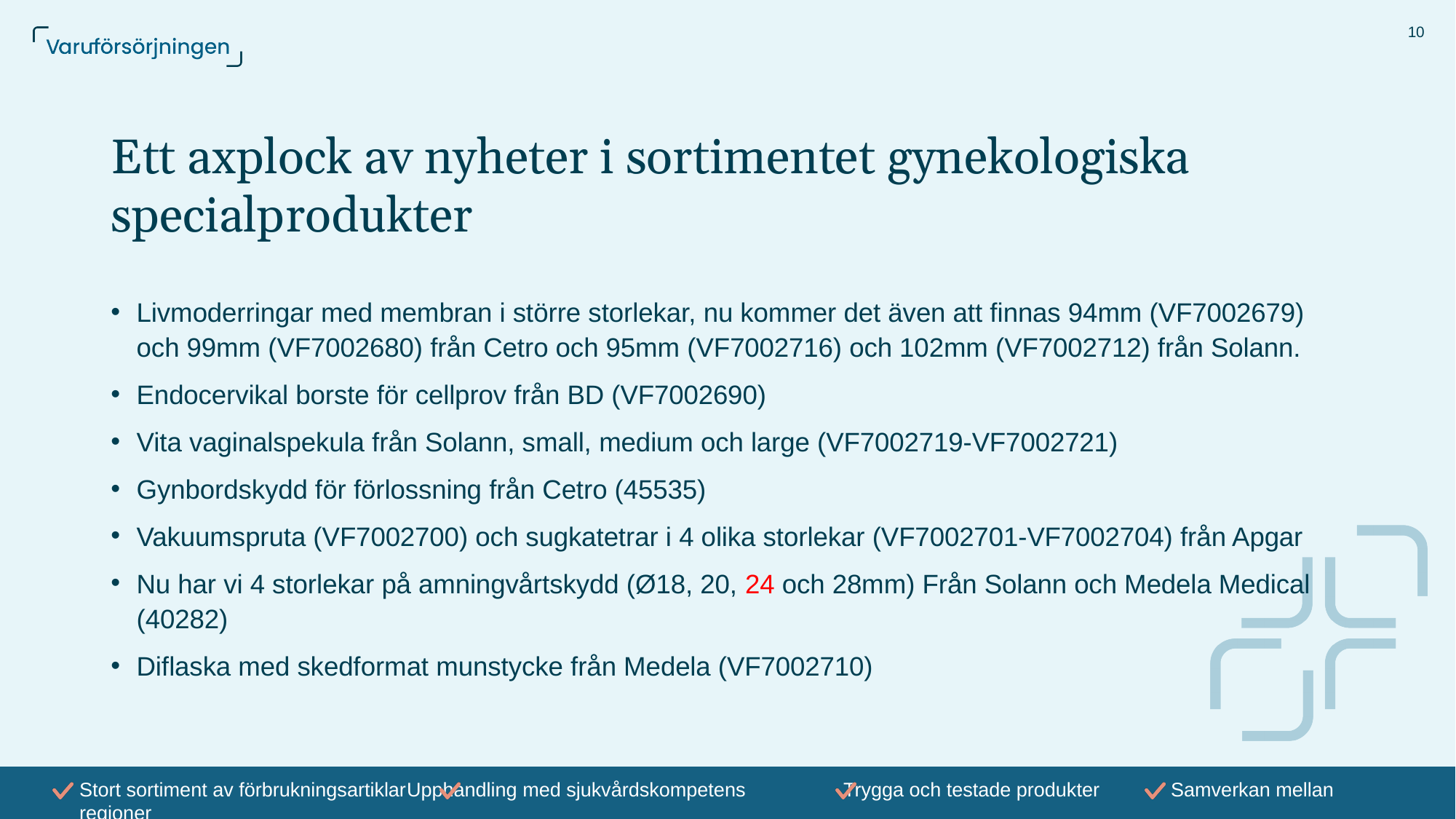

10
# Ett axplock av nyheter i sortimentet gynekologiska specialprodukter
Livmoderringar med membran i större storlekar, nu kommer det även att finnas 94mm (VF7002679) och 99mm (VF7002680) från Cetro och 95mm (VF7002716) och 102mm (VF7002712) från Solann.
Endocervikal borste för cellprov från BD (VF7002690)
Vita vaginalspekula från Solann, small, medium och large (VF7002719-VF7002721)
Gynbordskydd för förlossning från Cetro (45535)
Vakuumspruta (VF7002700) och sugkatetrar i 4 olika storlekar (VF7002701-VF7002704) från Apgar
Nu har vi 4 storlekar på amningvårtskydd (Ø18, 20, 24 och 28mm) Från Solann och Medela Medical (40282)
Diflaska med skedformat munstycke från Medela (VF7002710)